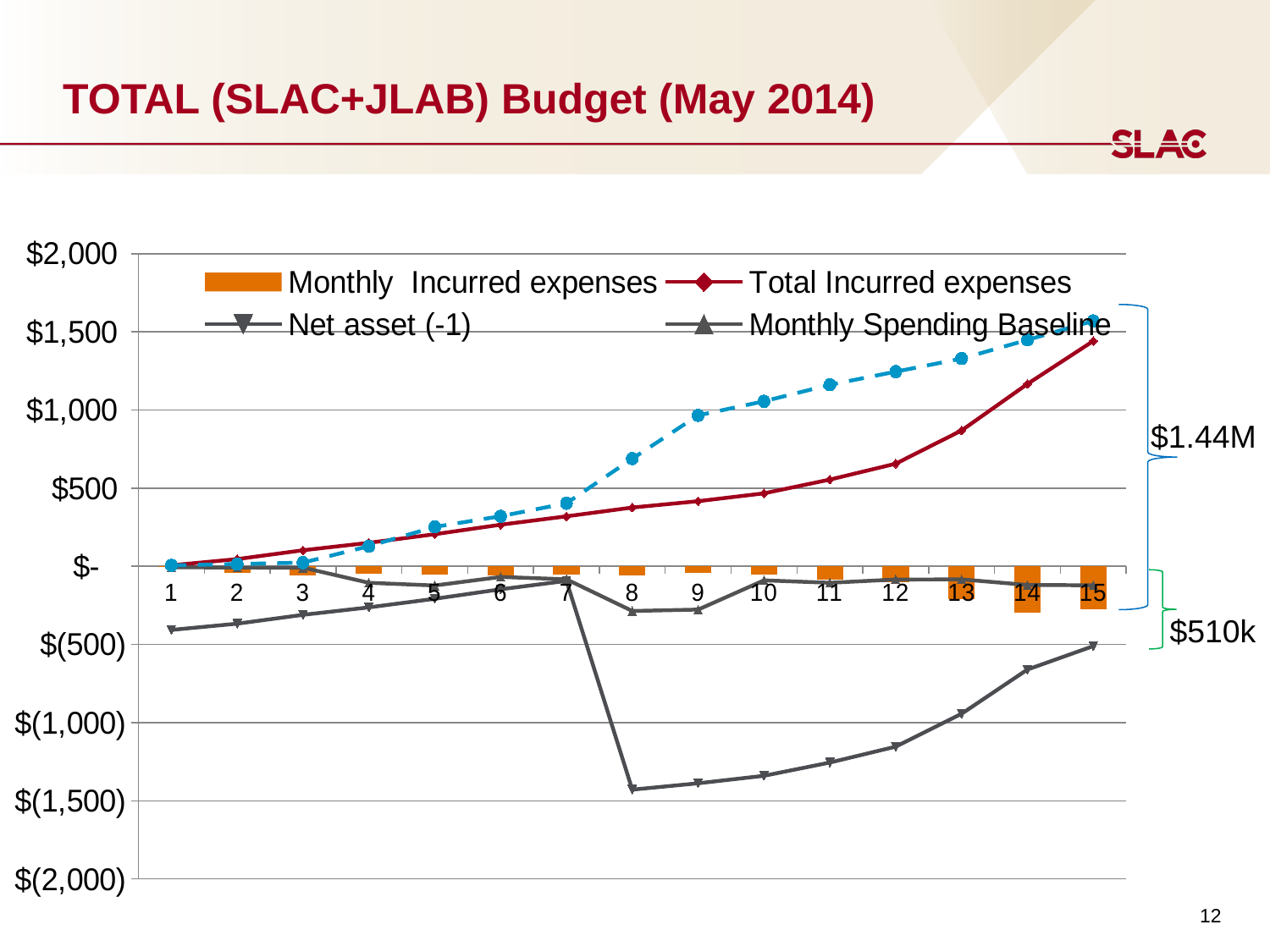

# TOTAL (SLAC+JLAB) Budget (May 2014)

### Chart

| Category | Monthly  Incurred expenses | Total Incurred expenses | Net asset (-1) | Monthly Spending Baseline | Total Spending baseline (-1) |
|---|---|---|---|---|---|
$1.44M

$510k
12